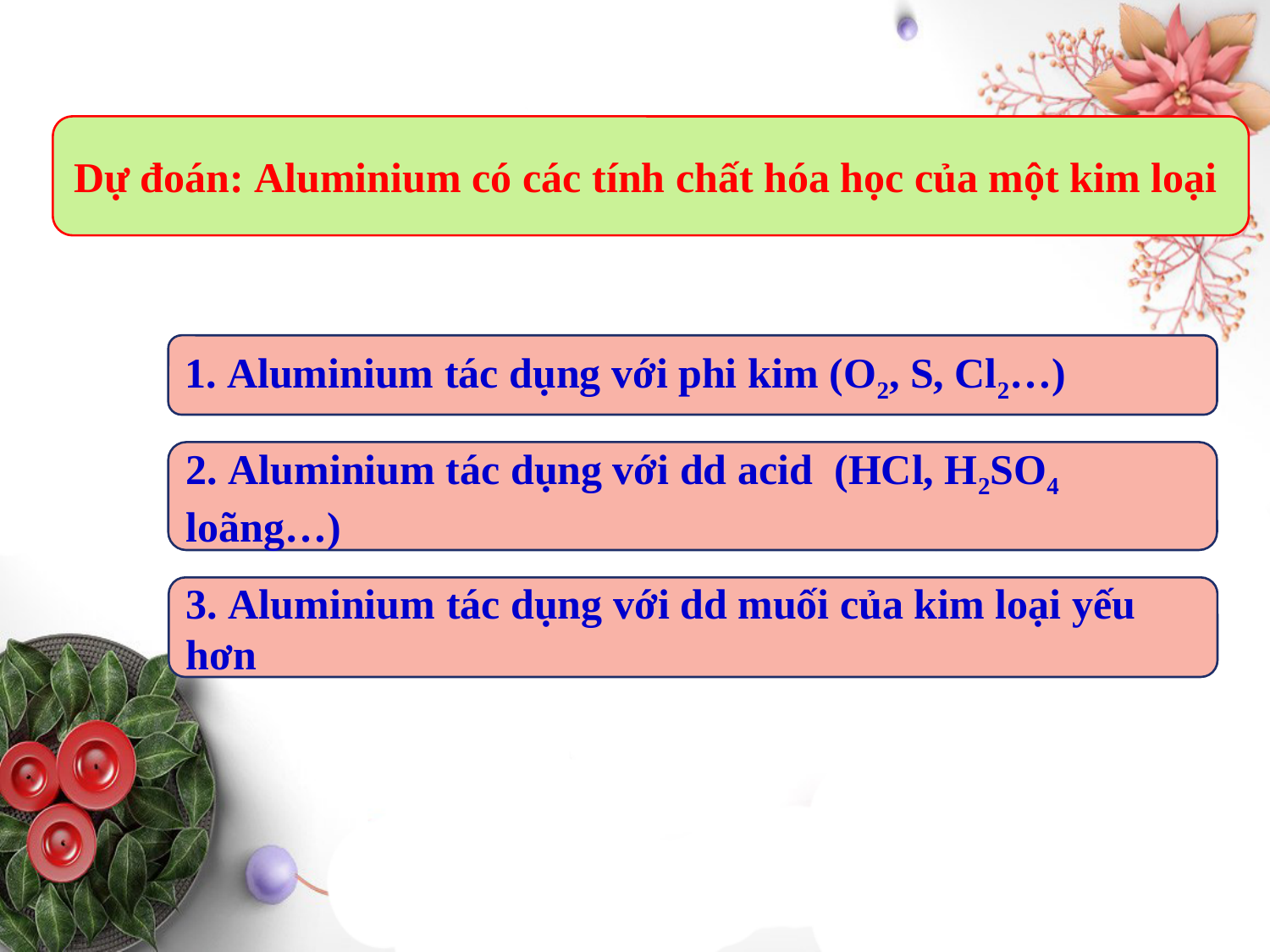

Dự đoán: Aluminium có các tính chất hóa học của một kim loại
1. Aluminium tác dụng với phi kim (O2, S, Cl2…)
2. Aluminium tác dụng với dd acid  (HCl, H2SO4 loãng…)
3. Aluminium tác dụng với dd muối của kim loại yếu hơn